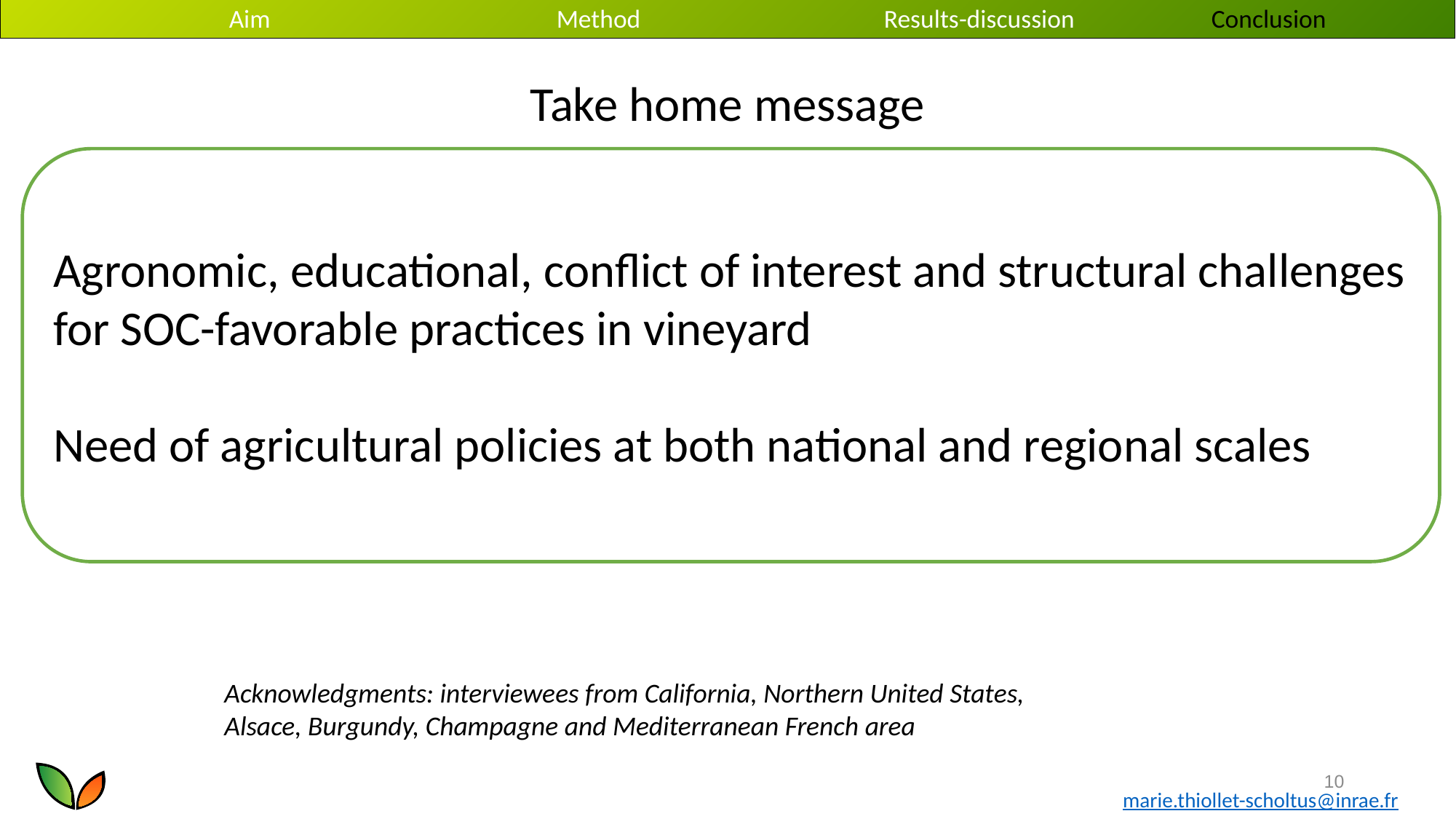

Aim			Method			Results-discussion		Conclusion
Take home message
Agronomic, educational, conflict of interest and structural challenges for SOC-favorable practices in vineyard

Need of agricultural policies at both national and regional scales
Acknowledgments: interviewees from California, Northern United States, Alsace, Burgundy, Champagne and Mediterranean French area
10
marie.thiollet-scholtus@inrae.fr